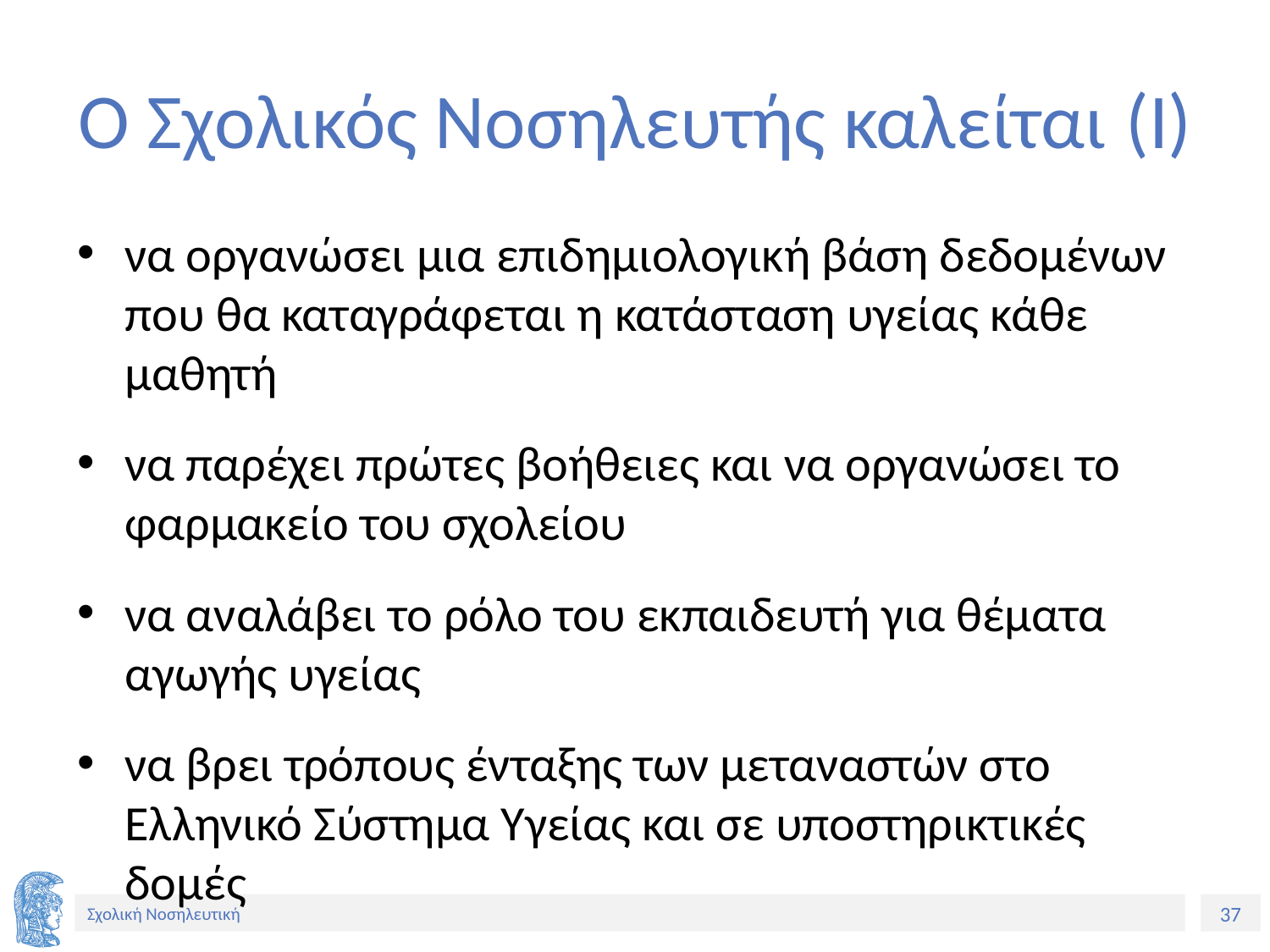

# Ο Σχολικός Νοσηλευτής καλείται (I)
να οργανώσει μια επιδημιολογική βάση δεδομένων που θα καταγράφεται η κατάσταση υγείας κάθε μαθητή
να παρέχει πρώτες βοήθειες και να οργανώσει το φαρμακείο του σχολείου
να αναλάβει το ρόλο του εκπαιδευτή για θέματα αγωγής υγείας
να βρει τρόπους ένταξης των μεταναστών στο Ελληνικό Σύστημα Υγείας και σε υποστηρικτικές δομές